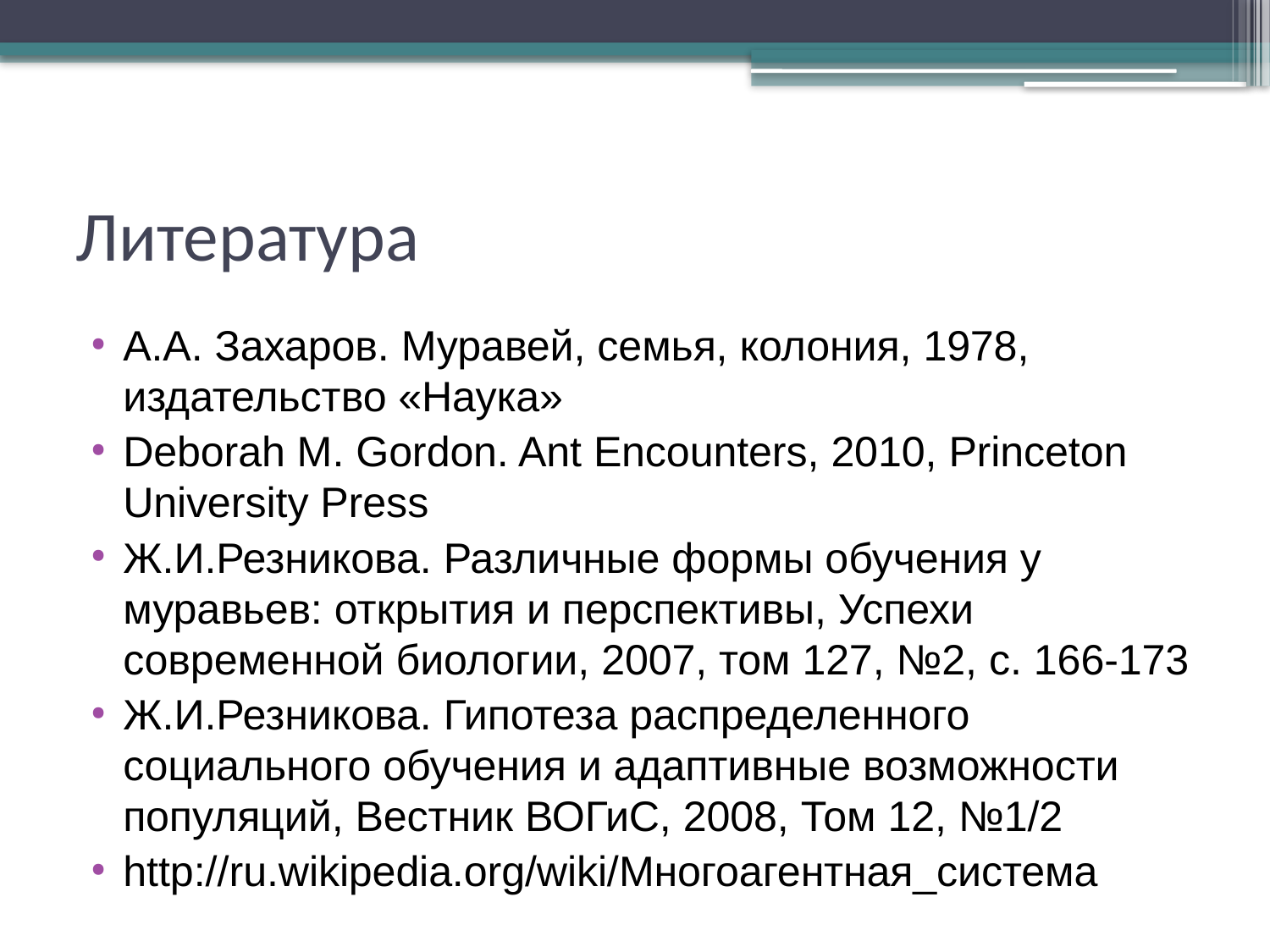

# Литература
А.А. Захаров. Муравей, семья, колония, 1978, издательство «Наука»
Deborah M. Gordon. Ant Encounters, 2010, Princeton University Press
Ж.И.Резникова. Различные формы обучения у муравьев: открытия и перспективы, Успехи современной биологии, 2007, том 127, №2, с. 166-173
Ж.И.Резникова. Гипотеза распределенного социального обучения и адаптивные возможности популяций, Вестник ВОГиС, 2008, Том 12, №1/2
http://ru.wikipedia.org/wiki/Многоагентная_система